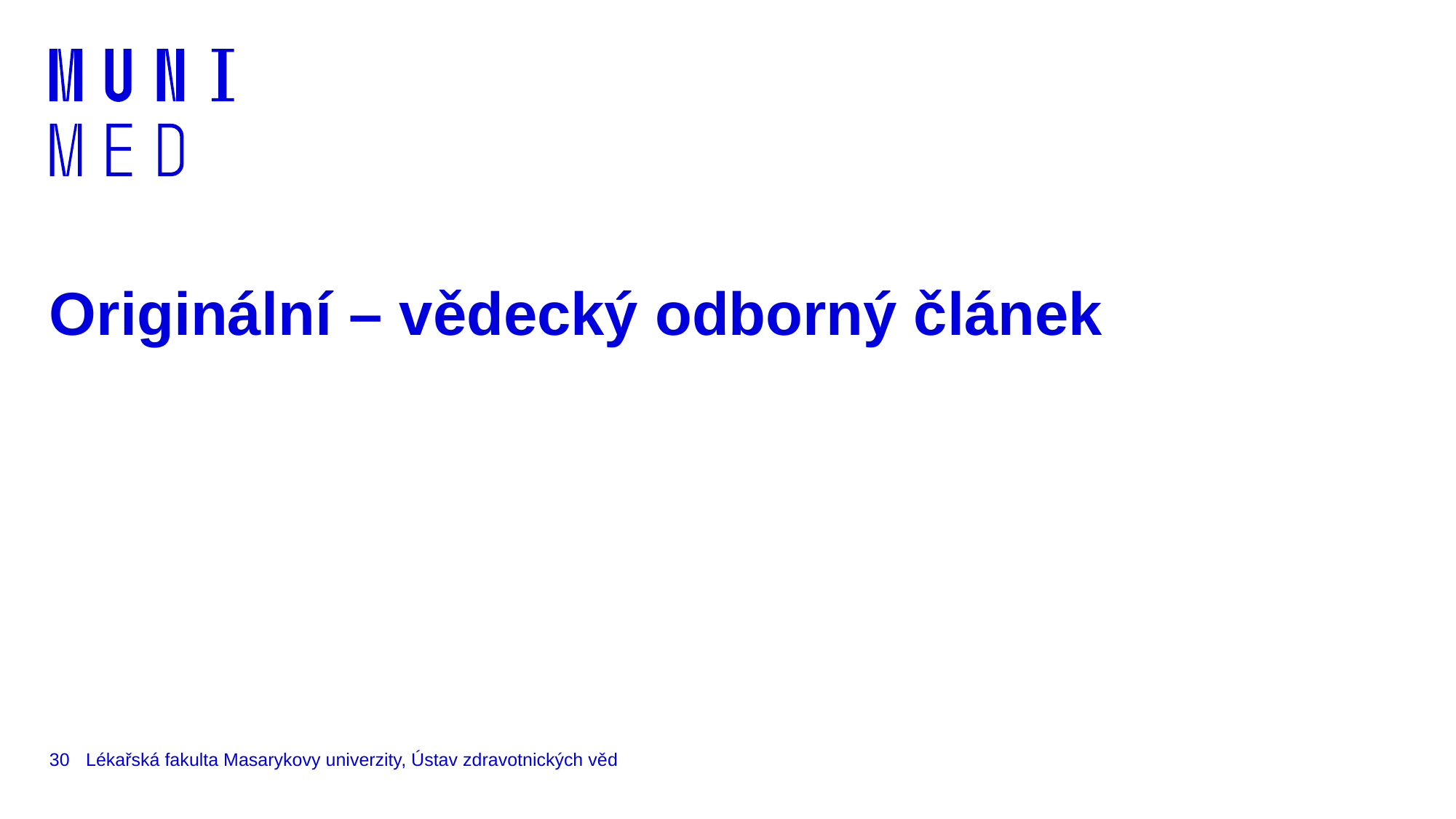

# Originální – vědecký odborný článek
30
Lékařská fakulta Masarykovy univerzity, Ústav zdravotnických věd